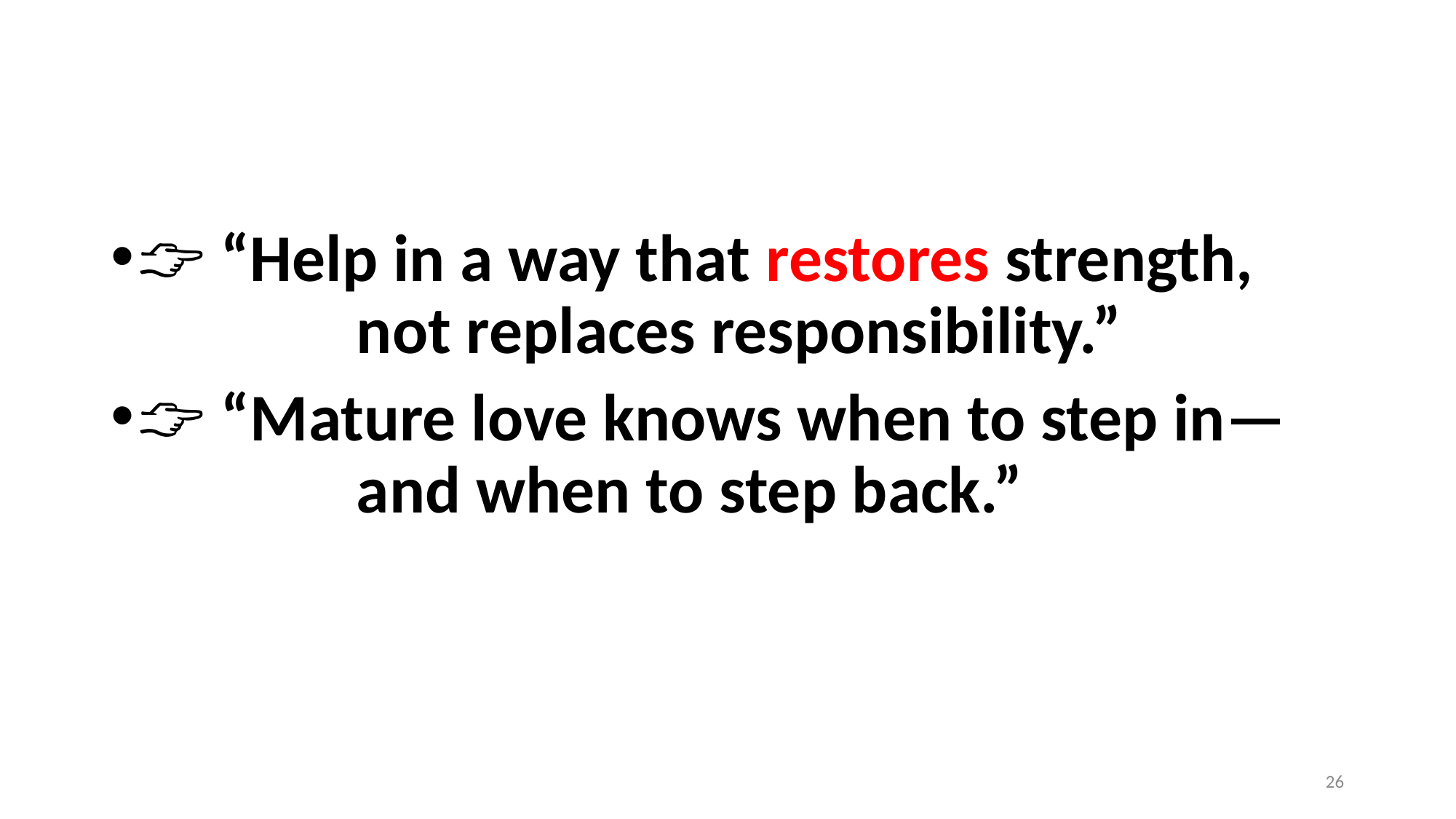

👉 “Help in a way that restores strength, 			not replaces responsibility.”
👉 “Mature love knows when to step in—			and when to step back.”

26